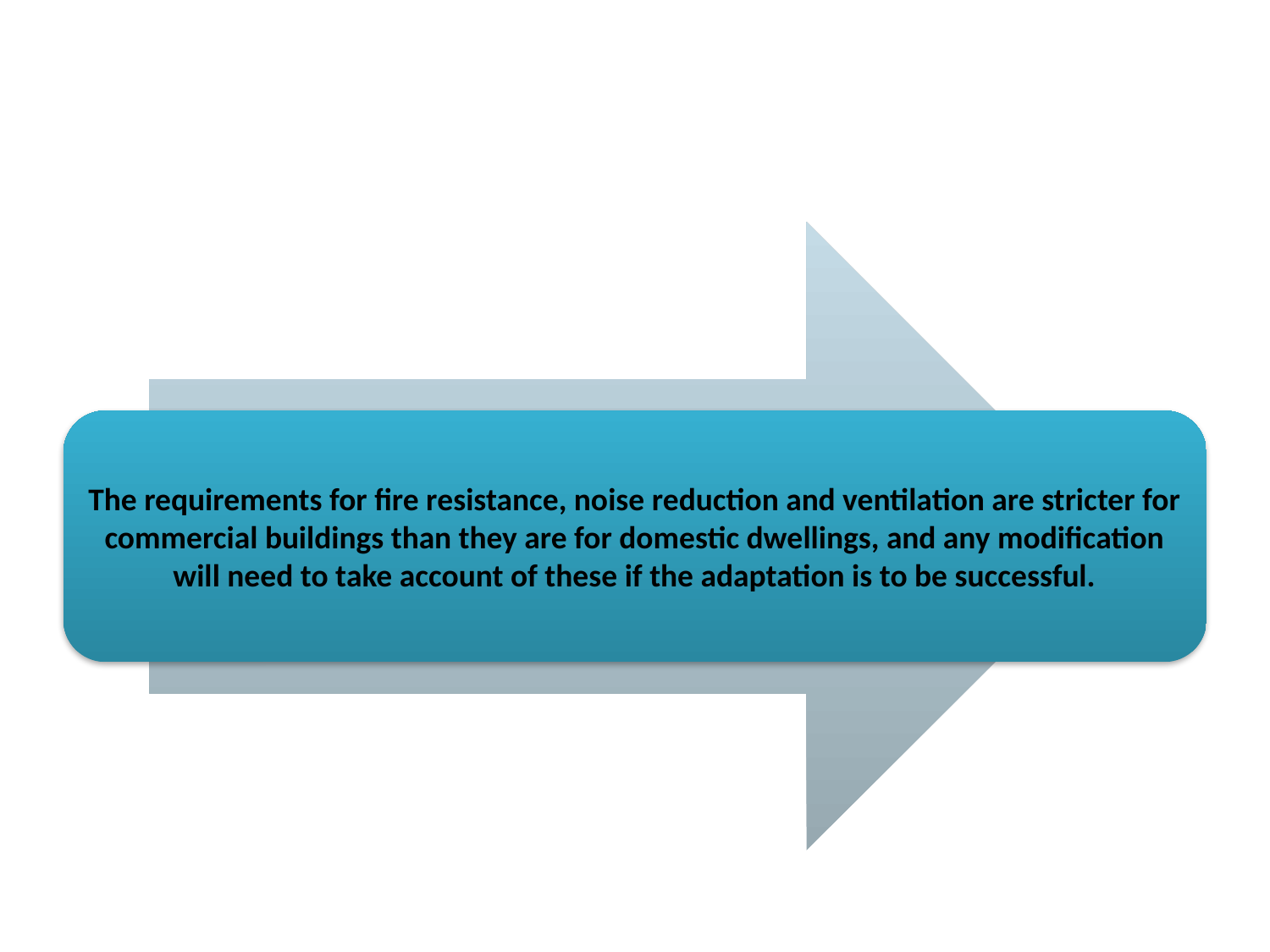

#
The requirements for fire resistance, noise reduction and ventilation are stricter for commercial buildings than they are for domestic dwellings, and any modification will need to take account of these if the adaptation is to be successful.